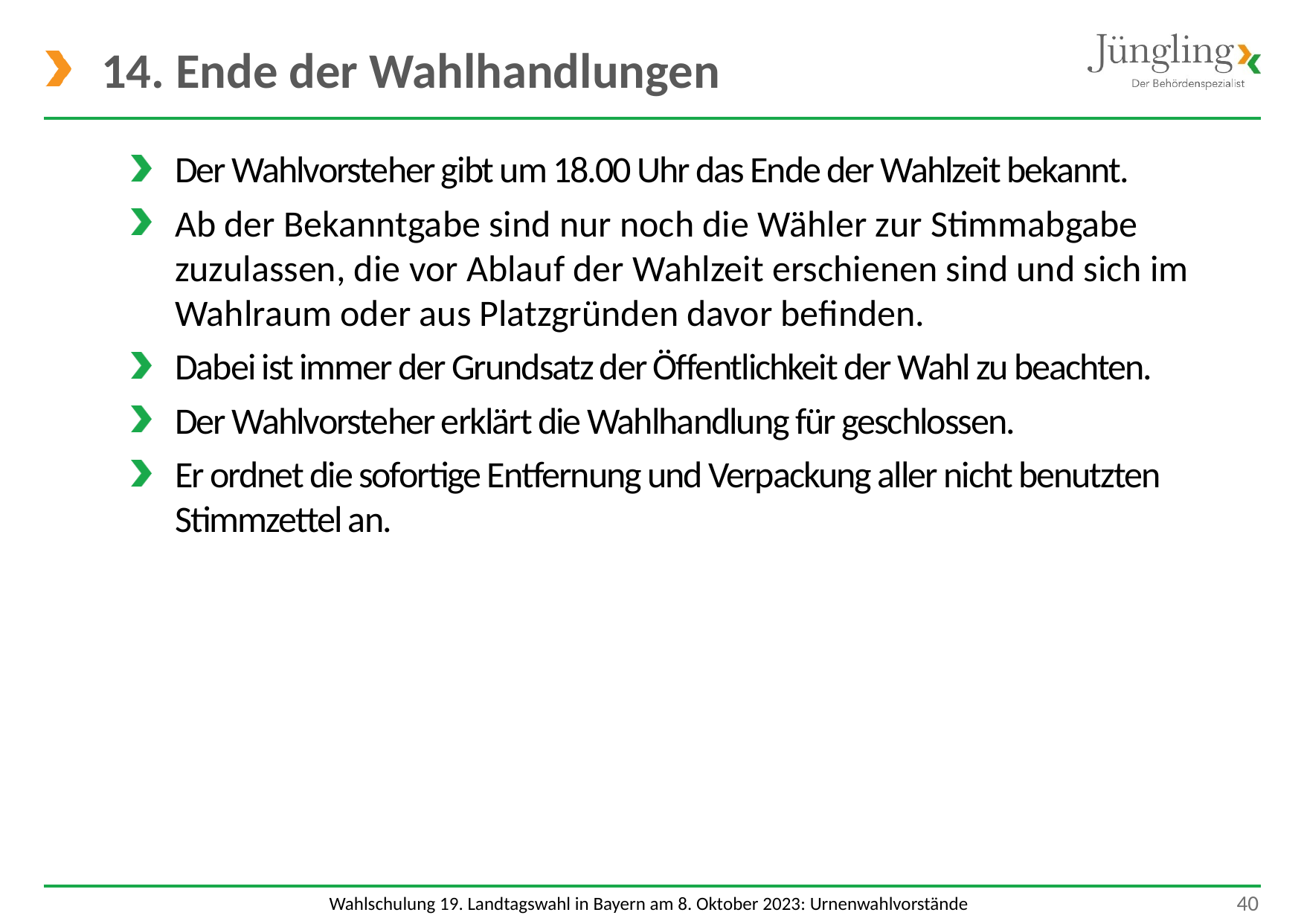

# 14. Ende der Wahlhandlungen
Der Wahlvorsteher gibt um 18.00 Uhr das Ende der Wahlzeit bekannt.
Ab der Bekanntgabe sind nur noch die Wähler zur Stimmabgabe zuzulassen, die vor Ablauf der Wahlzeit erschienen sind und sich im Wahlraum oder aus Platzgründen davor befinden.
Dabei ist immer der Grundsatz der Öffentlichkeit der Wahl zu beachten.
Der Wahlvorsteher erklärt die Wahlhandlung für geschlossen.
Er ordnet die sofortige Entfernung und Verpackung aller nicht benutzten Stimmzettel an.
     40